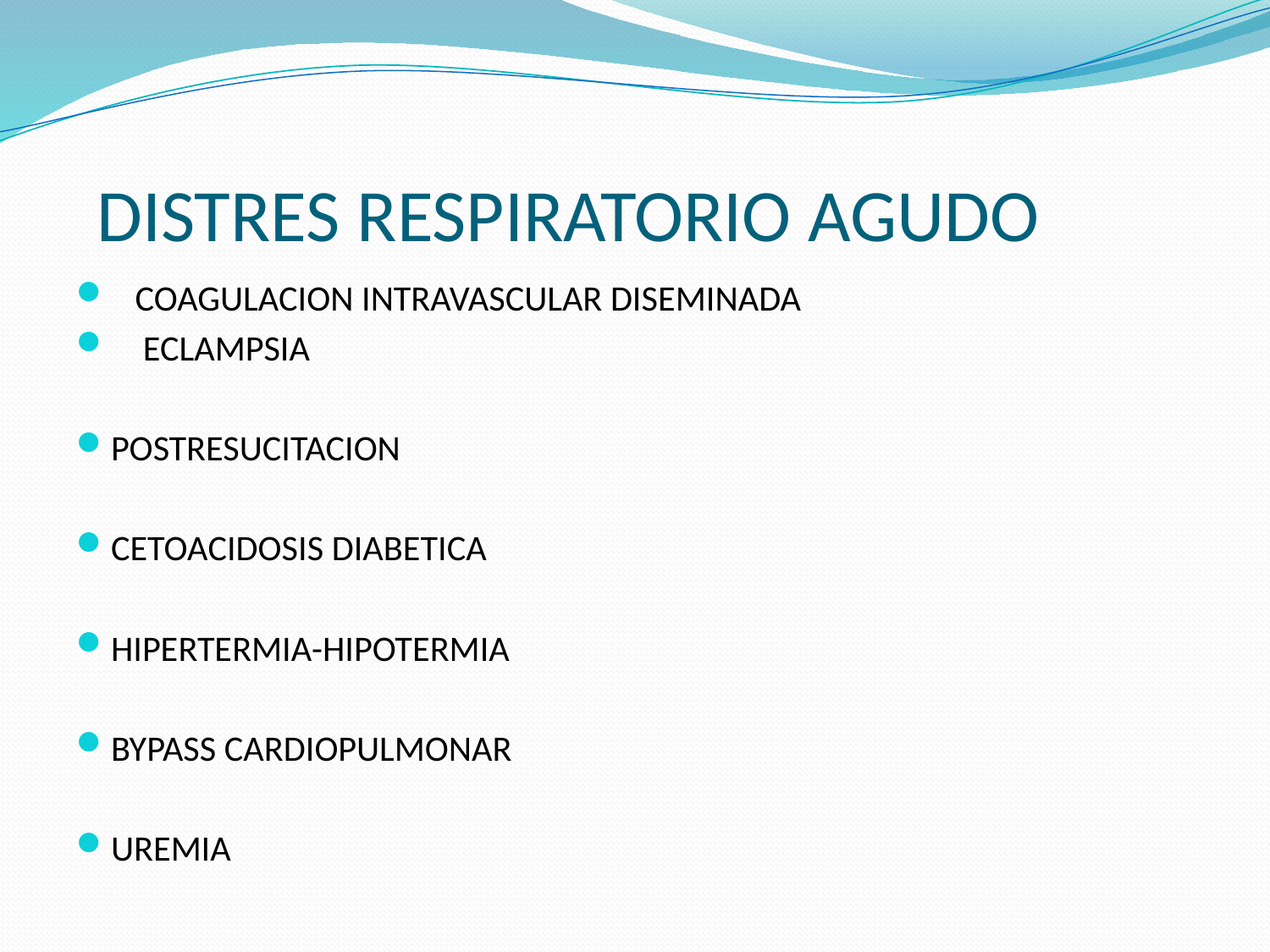

# DISTRES RESPIRATORIO AGUDO
   COAGULACION INTRAVASCULAR DISEMINADA
    ECLAMPSIA

POSTRESUCITACION

CETOACIDOSIS DIABETICA

HIPERTERMIA-HIPOTERMIA

BYPASS CARDIOPULMONAR

UREMIA